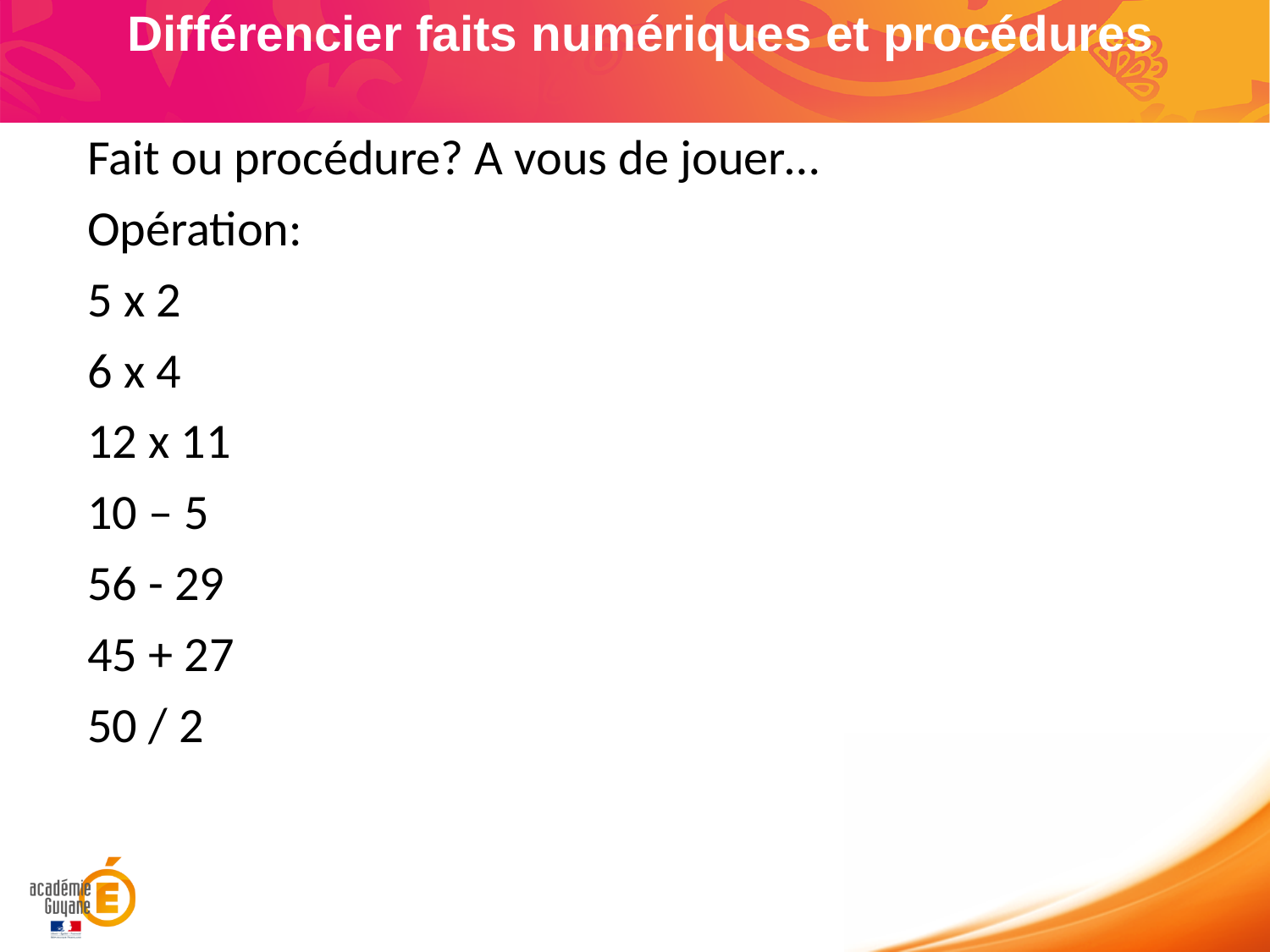

# Différencier faits numériques et procédures
Fait ou procédure? A vous de jouer…
Opération:
5 x 2
6 x 4
12 x 11
10 – 5
56 - 29
45 + 27
50 / 2